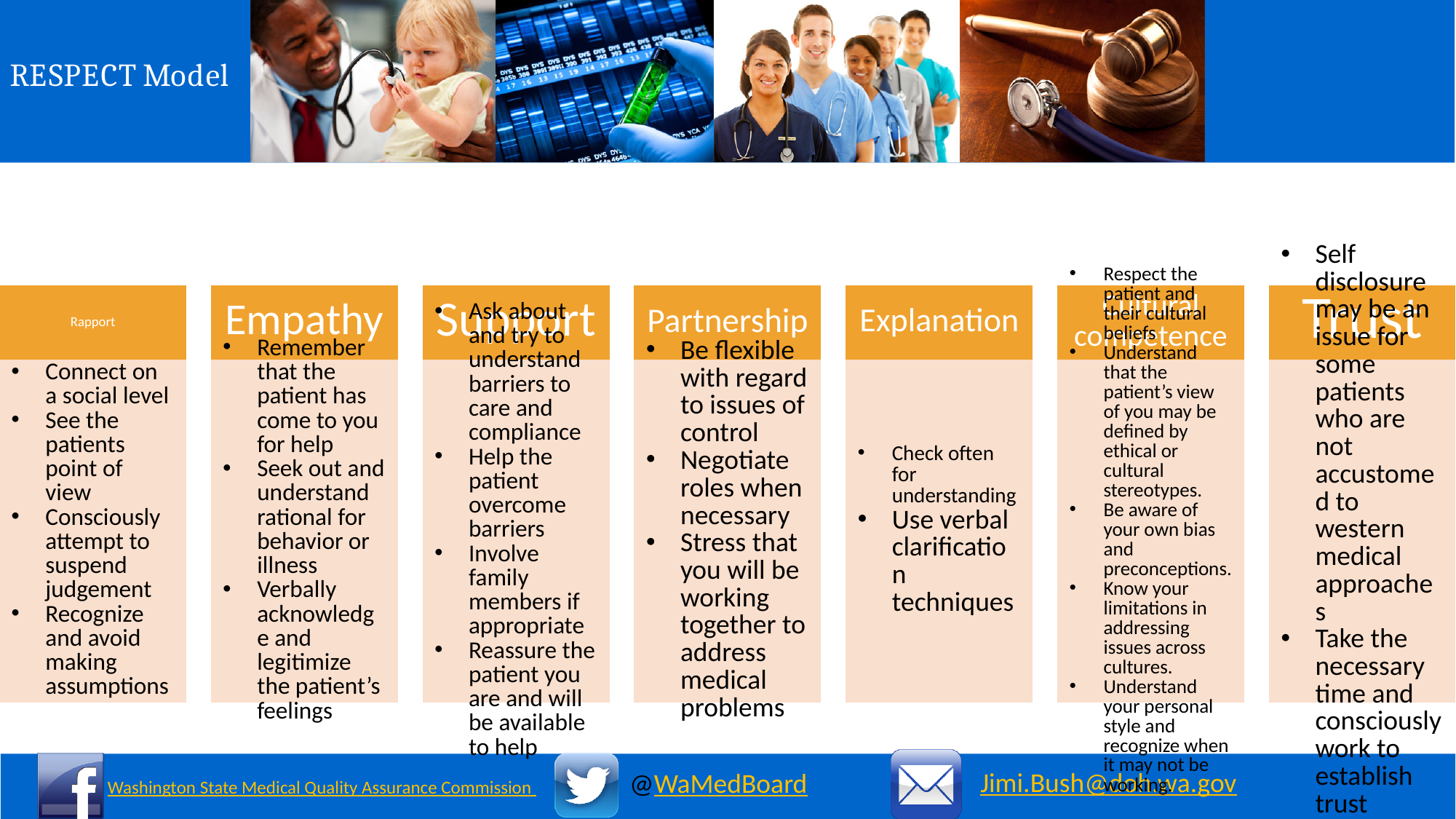

# RESPECT Model
Rapport
Connect on a social level
See the patients point of view
Explanation
Empathy
Support
Partnership
Trust
Consciously attempt to suspend judgement
Recognize and avoid making assumptions
Seek out and understand rational for behavior or illness
Verbally acknowledge and legitimize the patient’s feelings
Help the patient overcome barriers
Involve family members if appropriate
Reassure the patient you are and will be available to help
Be flexible with regard to issues of control
Negotiate roles when necessary
Stress that you will be working together to address medical problems
Understand your personal style and recognize when it may not be working.
Self disclosure may be an issue for some patients who are not accustomed to western medical approaches
Take the necessary time and consciously work to establish trust